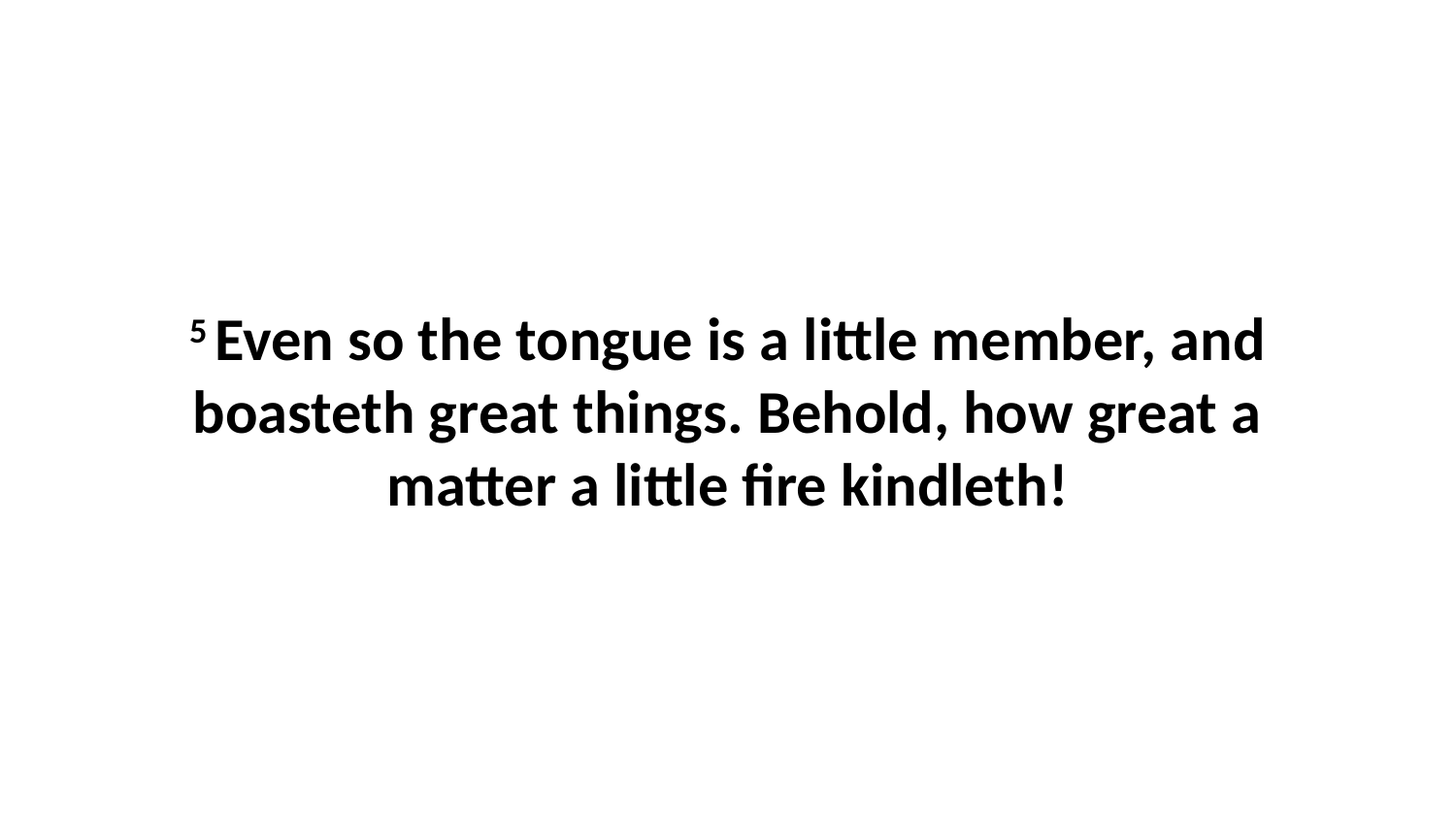

5 Even so the tongue is a little member, and boasteth great things. Behold, how great a matter a little fire kindleth!